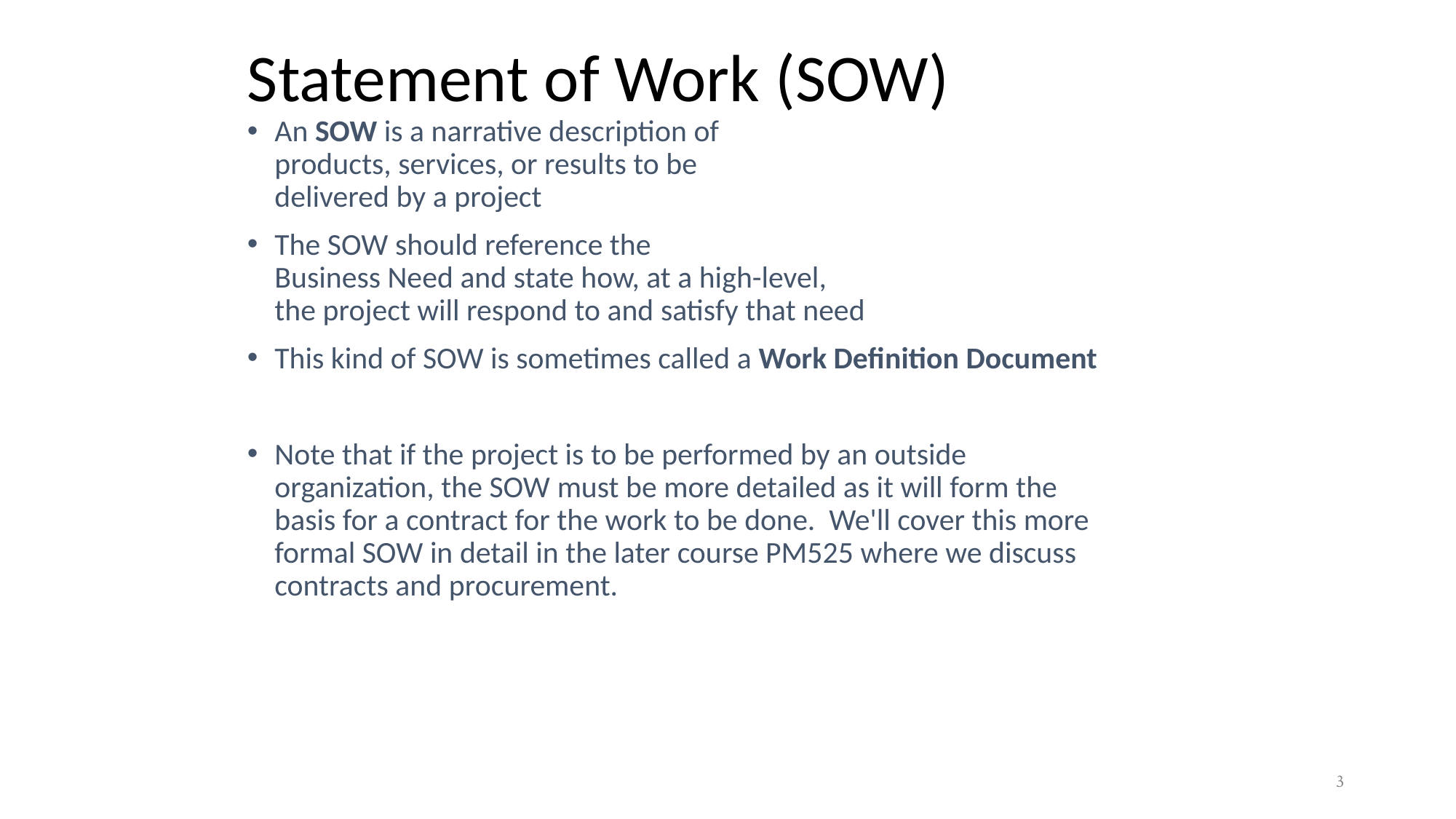

# Statement of Work (SOW)
An SOW is a narrative description of
products, services, or results to be
delivered by a project
The SOW should reference the
Business Need and state how, at a high-level,
the project will respond to and satisfy that need
This kind of SOW is sometimes called a Work Definition Document

Note that if the project is to be performed by an outside organization, the SOW must be more detailed as it will form the basis for a contract for the work to be done.  We'll cover this more formal SOW in detail in the later course PM525 where we discuss contracts and procurement.
3